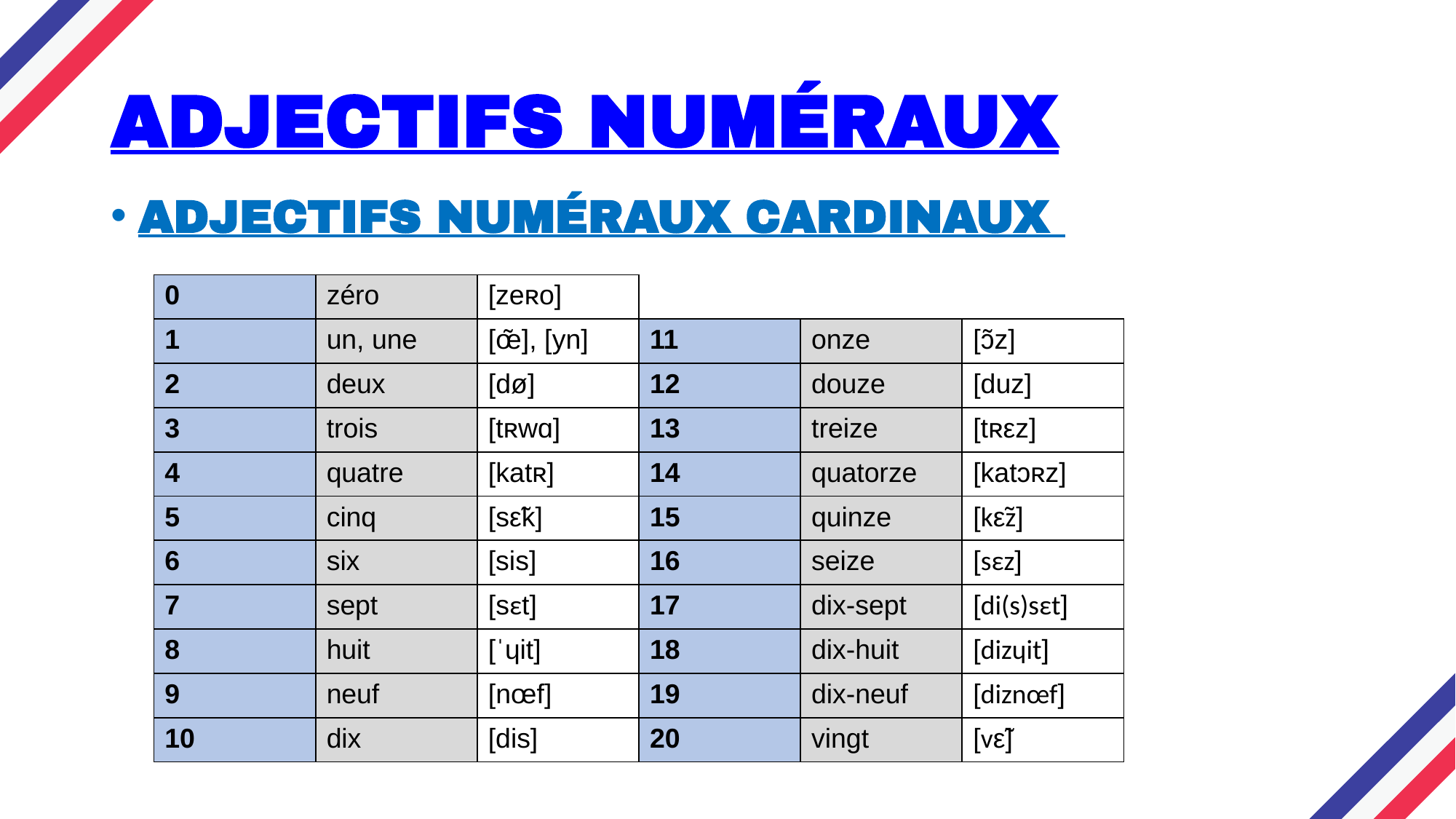

# ADJECTIFS NUMÉRAUX
ADJECTIFS NUMÉRAUX CARDINAUX

| 0 | zéro | [zeʀo] |  |  |  |
| --- | --- | --- | --- | --- | --- |
| 1 | un, une | [œ̃], [yn] | 11 | onze | [ɔ̃z] |
| 2 | deux | [dø] | 12 | douze | [duz] |
| 3 | trois | [tʀwɑ] | 13 | treize | [tʀεz] |
| 4 | quatre | [katʀ] | 14 | quatorze | [katɔʀz] |
| 5 | cinq | [sε̃k] | 15 | quinze | [kε̃z] |
| 6 | six | [sis] | 16 | seize | [sεz] |
| 7 | sept | [sεt] | 17 | dix-sept | [di(s)sεt] |
| 8 | huit | [ˈɥit] | 18 | dix-huit | [dizɥit] |
| 9 | neuf | [nœf] | 19 | dix-neuf | [diznœf] |
| 10 | dix | [dis] | 20 | vingt | [vε̃] |